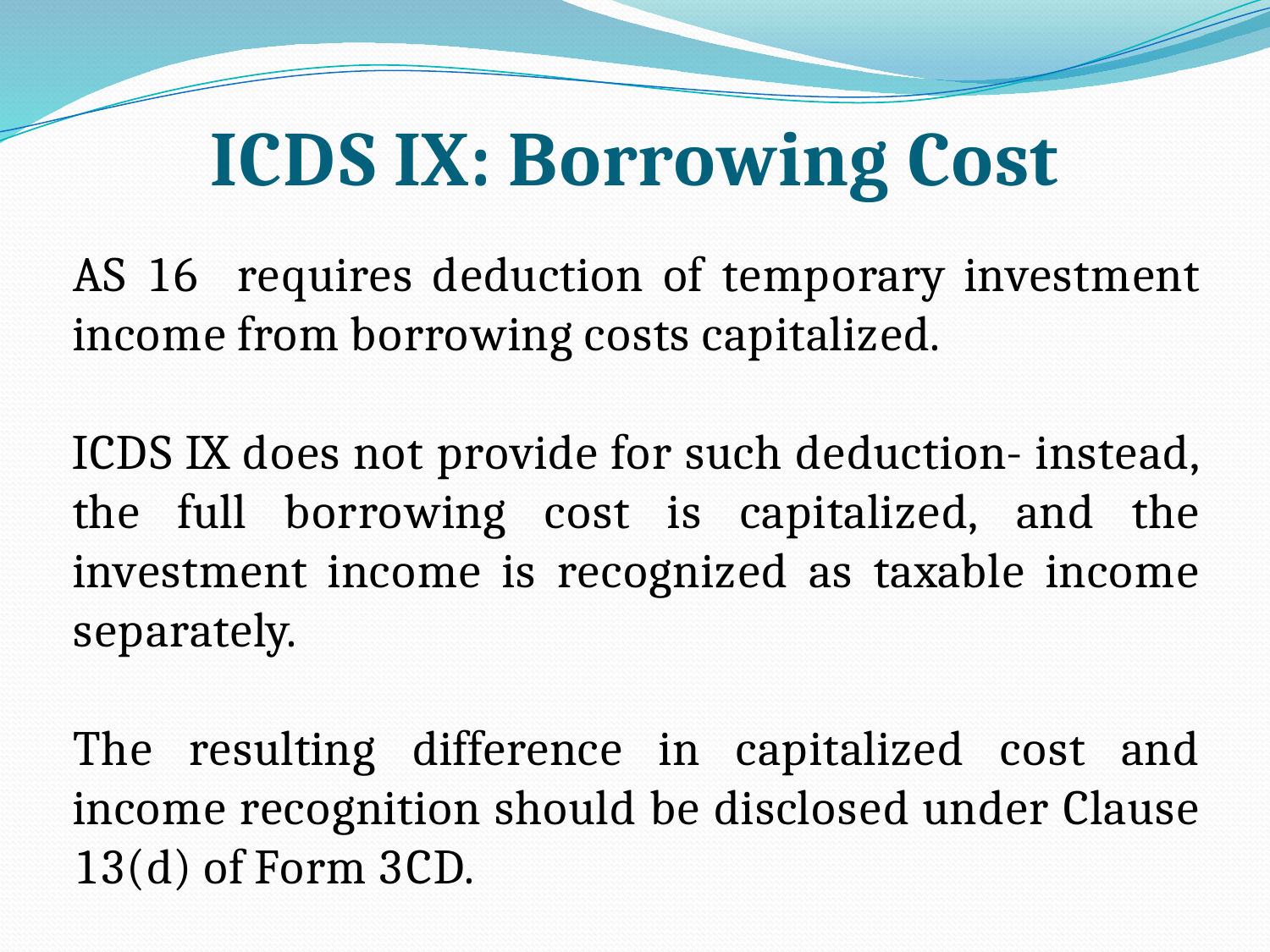

# ICDS IX: Borrowing Cost
AS 16  requires deduction of temporary investment income from borrowing costs capitalized.

ICDS IX does not provide for such deduction- instead, the full borrowing cost is capitalized, and the investment income is recognized as taxable income separately.

The resulting difference in capitalized cost and income recognition should be disclosed under Clause 13(d) of Form 3CD.